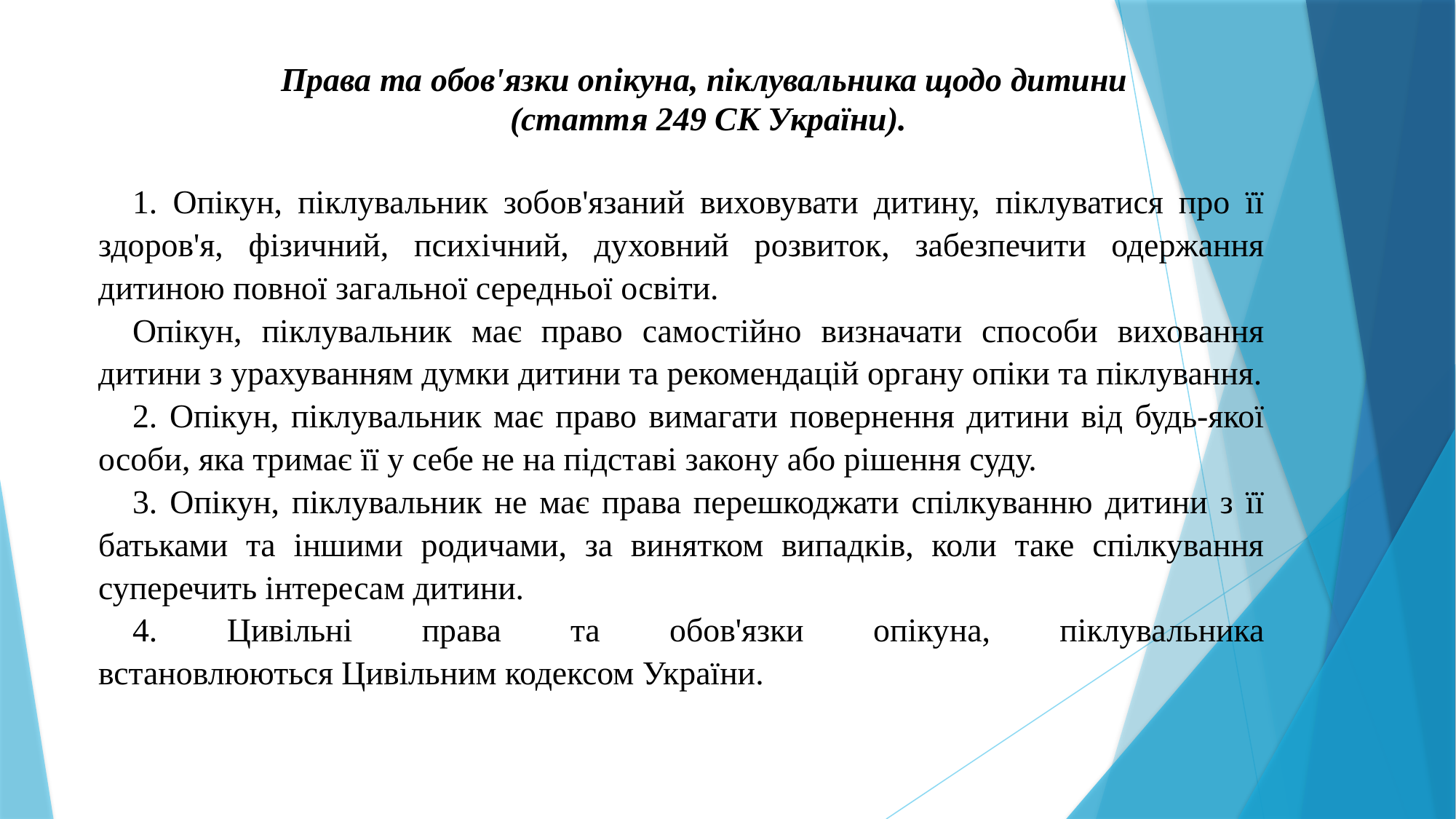

Права та обов'язки опікуна, піклувальника щодо дитини
(стаття 249 СК України).

1. Опікун, піклувальник зобов'язаний виховувати дитину, піклуватися про її здоров'я, фізичний, психічний, духовний розвиток, забезпечити одержання дитиною повної загальної середньої освіти.
Опікун, піклувальник має право самостійно визначати способи виховання дитини з урахуванням думки дитини та рекомендацій органу опіки та піклування.
2. Опікун, піклувальник має право вимагати повернення дитини від будь-якої особи, яка тримає її у себе не на підставі закону або рішення суду.
3. Опікун, піклувальник не має права перешкоджати спілкуванню дитини з її батьками та іншими родичами, за винятком випадків, коли таке спілкування суперечить інтересам дитини.
4. Цивільні права та обов'язки опікуна, піклувальника встановлюються Цивільним кодексом України.